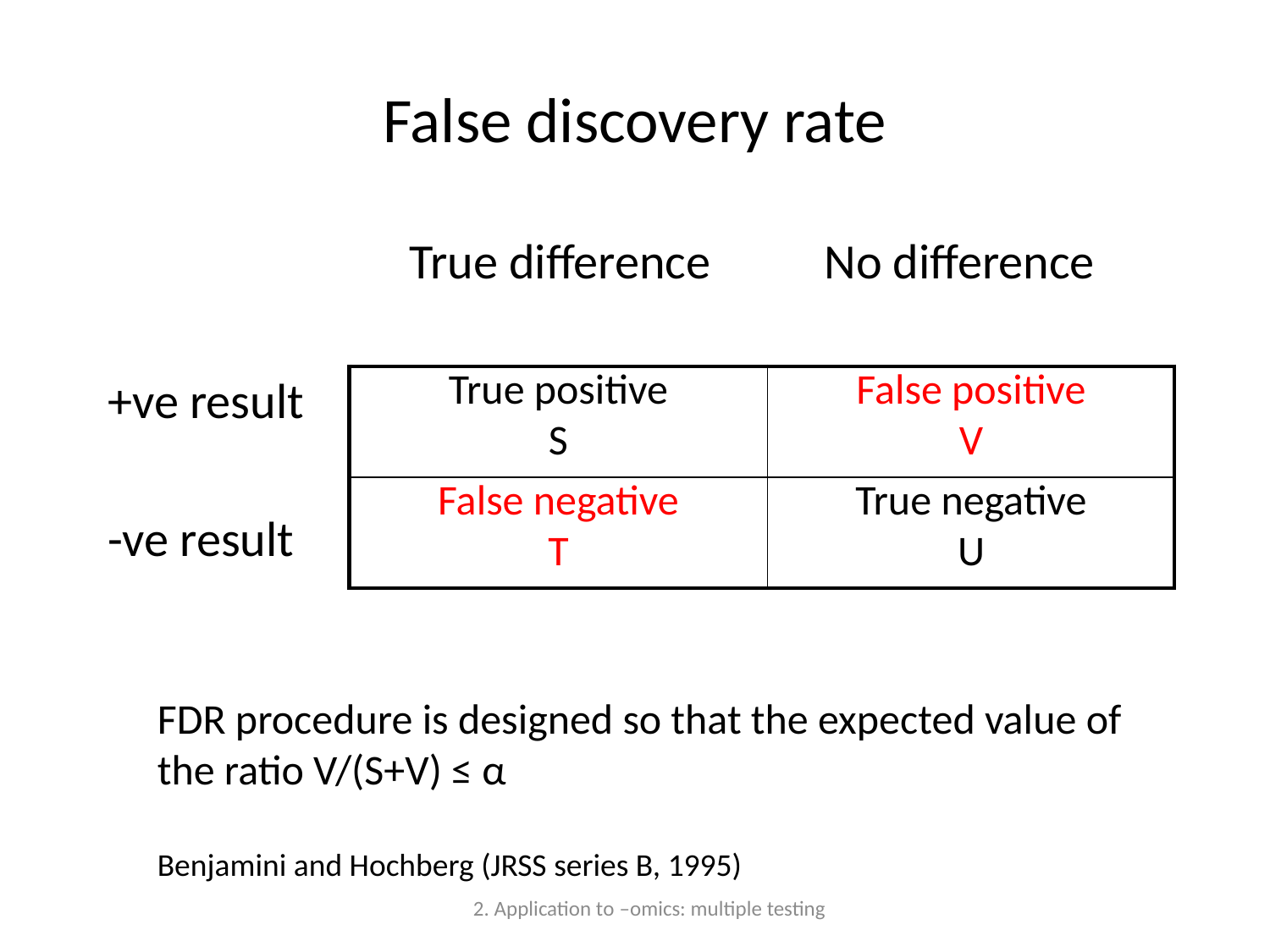

# False discovery rate
			True difference	   No difference

+ve result

-ve result

| True positive S | False positive V |
| --- | --- |
| False negative T | True negative U |
FDR procedure is designed so that the expected value of the ratio V/(S+V) ≤ α

Benjamini and Hochberg (JRSS series B, 1995)
2. Application to –omics: multiple testing